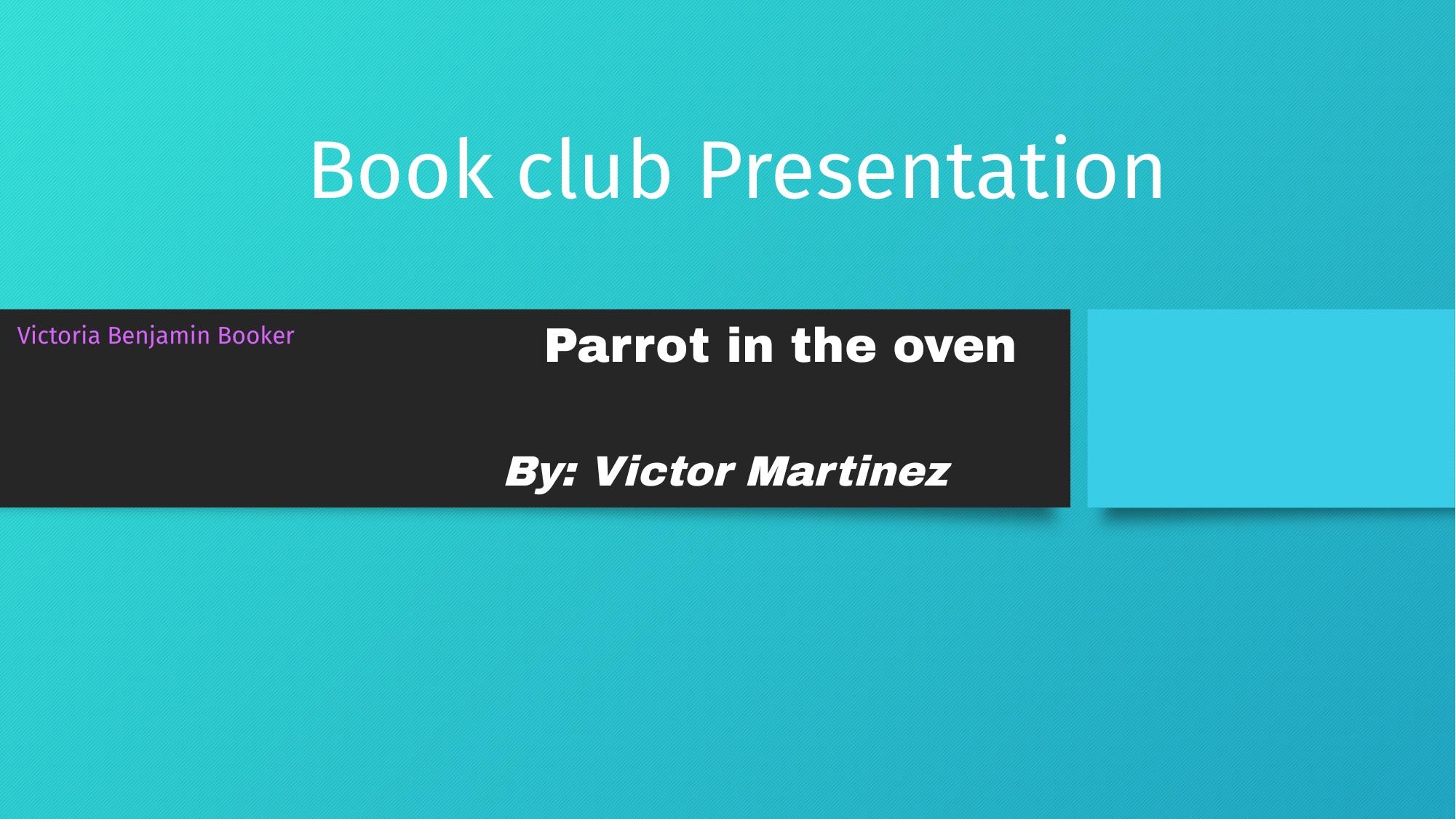

# Book club Presentation
Victoria Benjamin Booker
Parrot in the oven
By: Victor Martinez